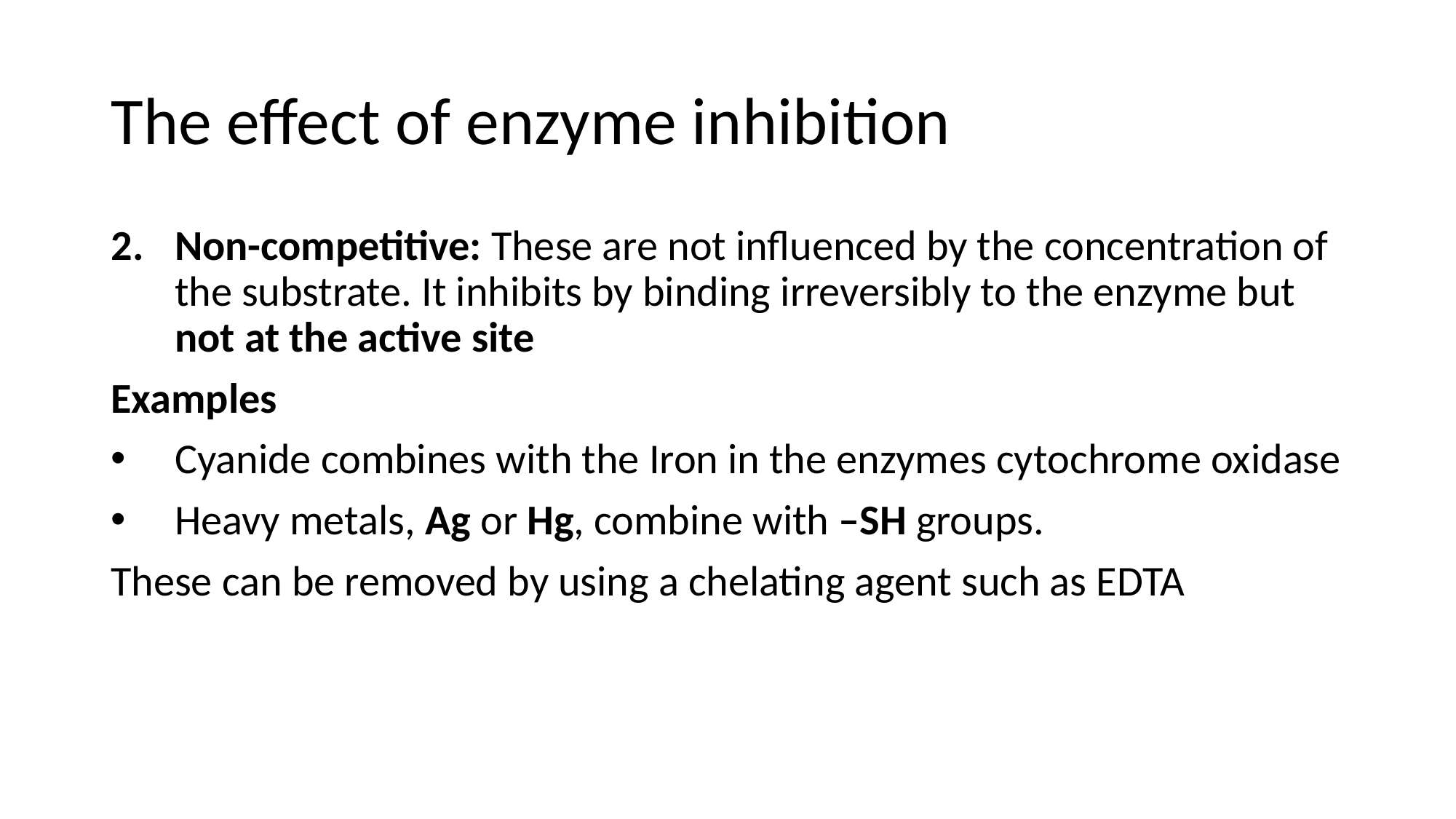

# The effect of enzyme inhibition
Non-competitive: These are not influenced by the concentration of the substrate. It inhibits by binding irreversibly to the enzyme but not at the active site
Examples
Cyanide combines with the Iron in the enzymes cytochrome oxidase
Heavy metals, Ag or Hg, combine with –SH groups.
These can be removed by using a chelating agent such as EDTA